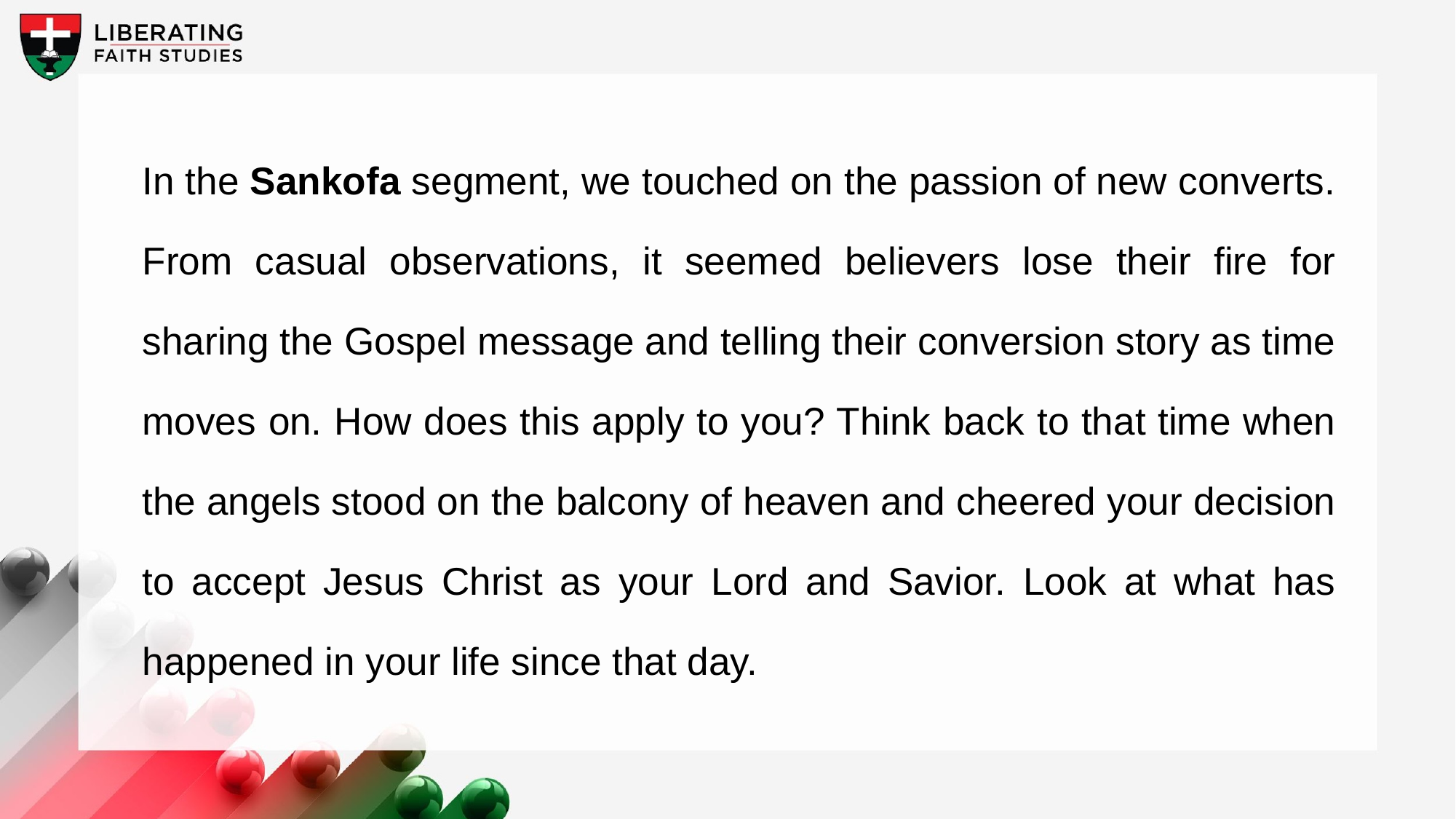

In the Sankofa segment, we touched on the passion of new converts. From casual observations, it seemed believers lose their fire for sharing the Gospel message and telling their conversion story as time moves on. How does this apply to you? Think back to that time when the angels stood on the balcony of heaven and cheered your decision to accept Jesus Christ as your Lord and Savior. Look at what has happened in your life since that day.